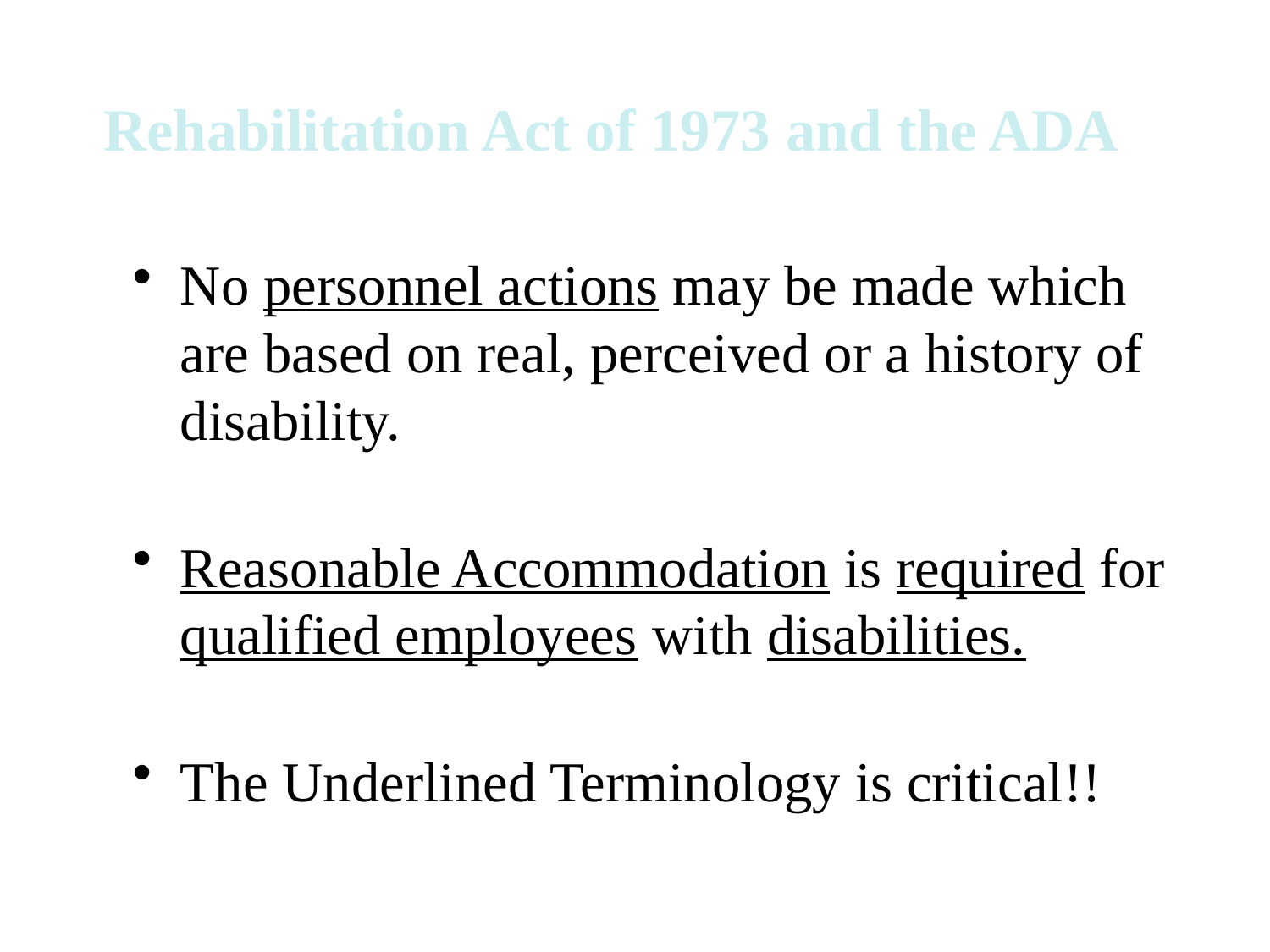

Rehabilitation Act of 1973 and the ADA
No personnel actions may be made which are based on real, perceived or a history of disability.
Reasonable Accommodation is required for qualified employees with disabilities.
The Underlined Terminology is critical!!